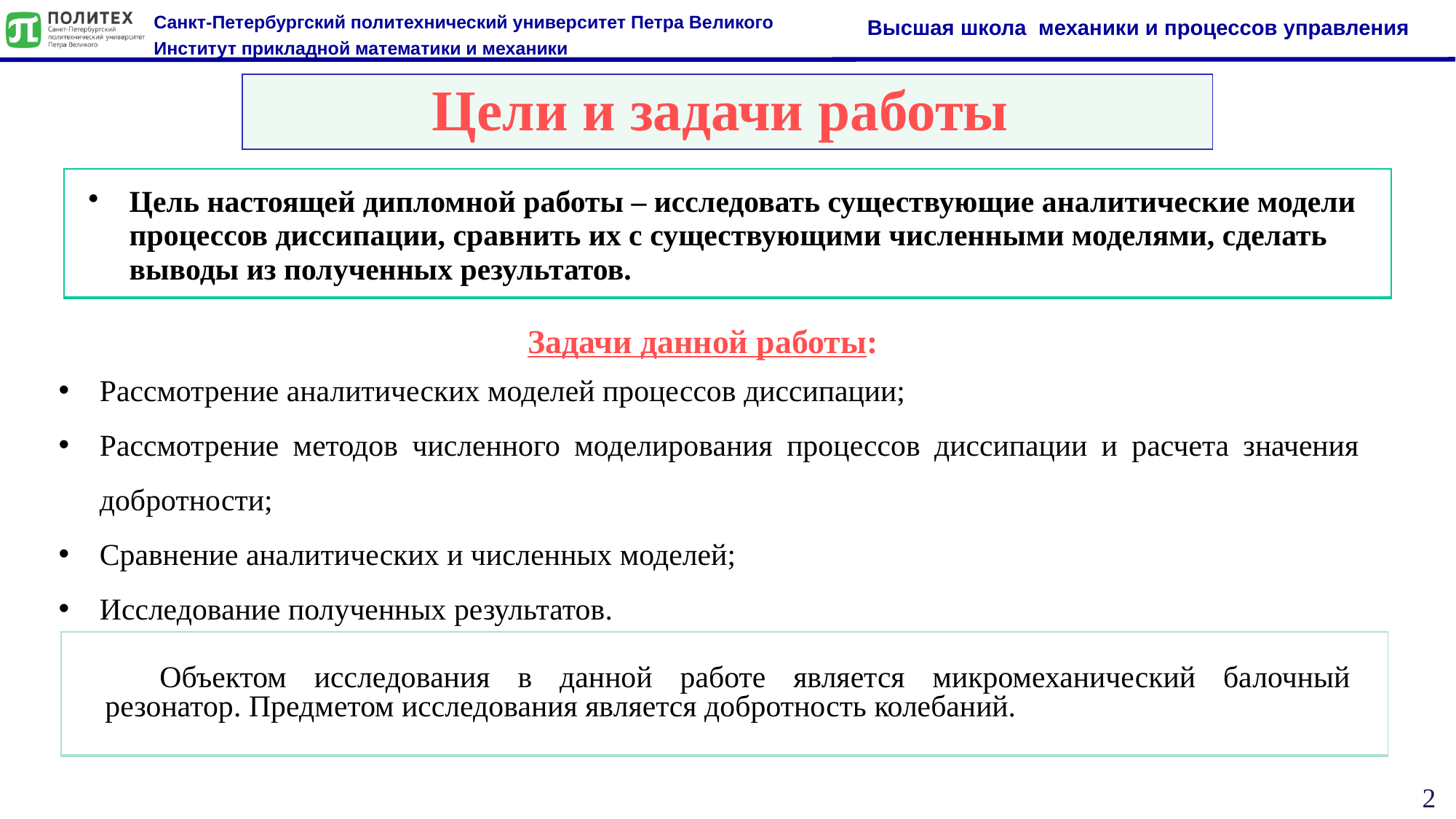

| Цели и задачи работы |
| --- |
|  |
| --- |
Цель настоящей дипломной работы – исследовать существующие аналитические модели процессов диссипации, сравнить их с существующими численными моделями, сделать выводы из полученных результатов.
Задачи данной работы:
Рассмотрение аналитических моделей процессов диссипации;
Рассмотрение методов численного моделирования процессов диссипации и расчета значения добротности;
Сравнение аналитических и численных моделей;
Исследование полученных результатов.
|  |
| --- |
Объектом исследования в данной работе является микромеханический балочный резонатор. Предметом исследования является добротность колебаний.
2